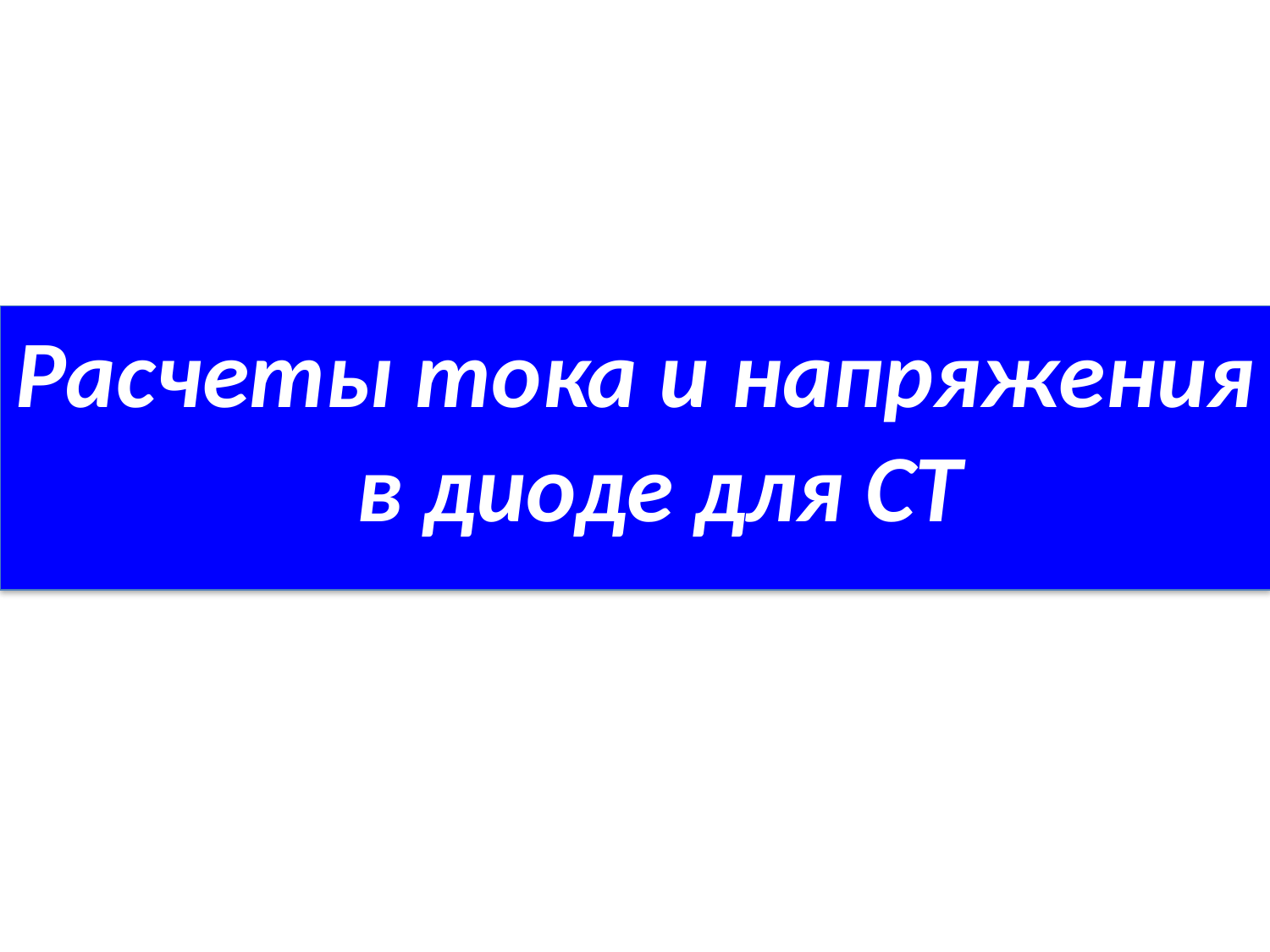

#
Расчеты тока и напряжения в диоде для СТ